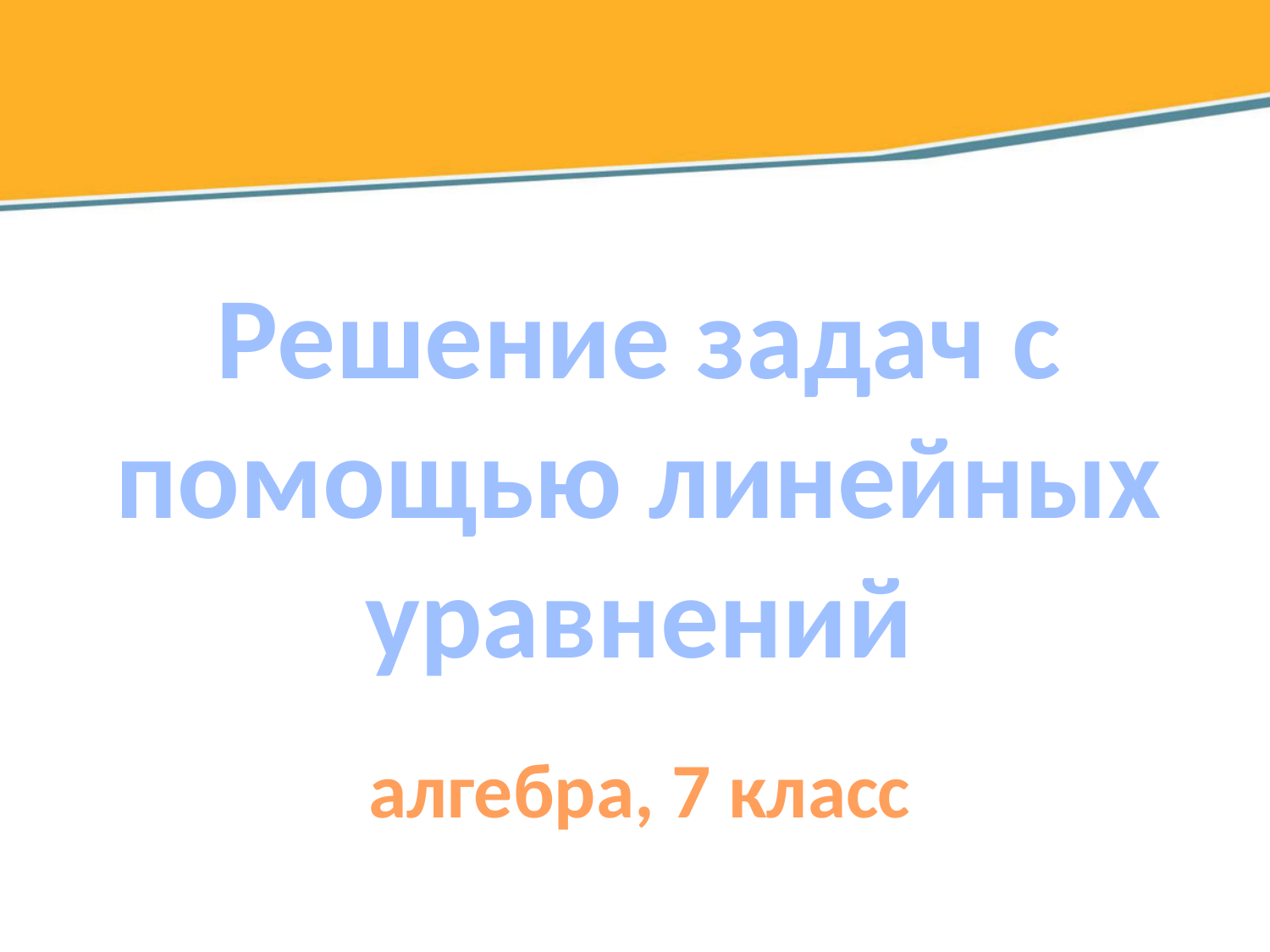

# Решение задач с помощью линейных уравнений
алгебра, 7 класс